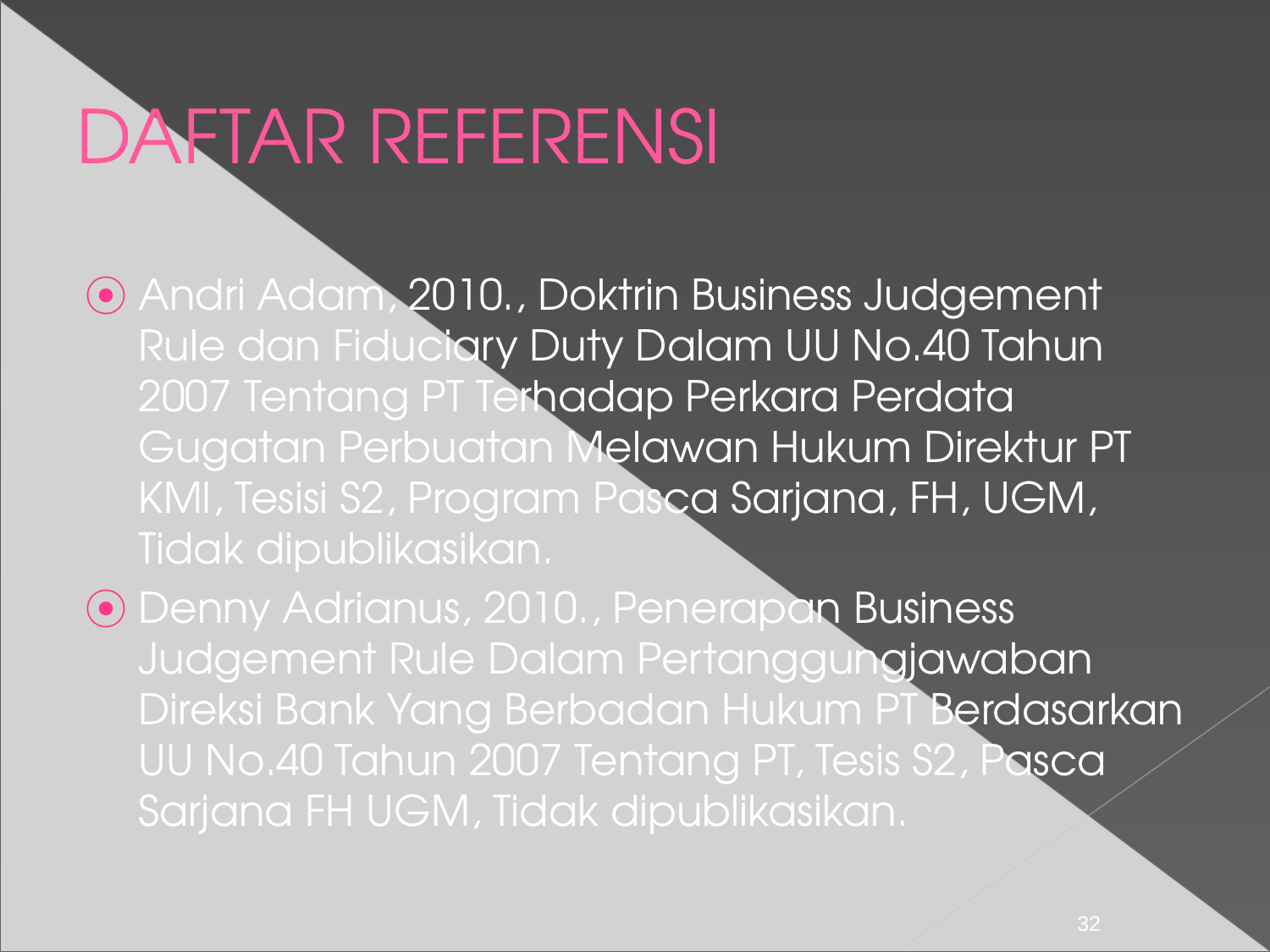

DAFTAR REFERENSI
Andri Adam, 2010., Doktrin Business Judgement Rule dan Fiduciary Duty Dalam UU No.40 Tahun 2007 Tentang PT Terhadap Perkara Perdata Gugatan Perbuatan Melawan Hukum Direktur PT KMI, Tesisi S2, Program Pasca Sarjana, FH, UGM, Tidak dipublikasikan.
Denny Adrianus, 2010., Penerapan Business Judgement Rule Dalam Pertanggungjawaban Direksi Bank Yang Berbadan Hukum PT Berdasarkan UU No.40 Tahun 2007 Tentang PT, Tesis S2, Pasca Sarjana FH UGM, Tidak dipublikasikan.

32